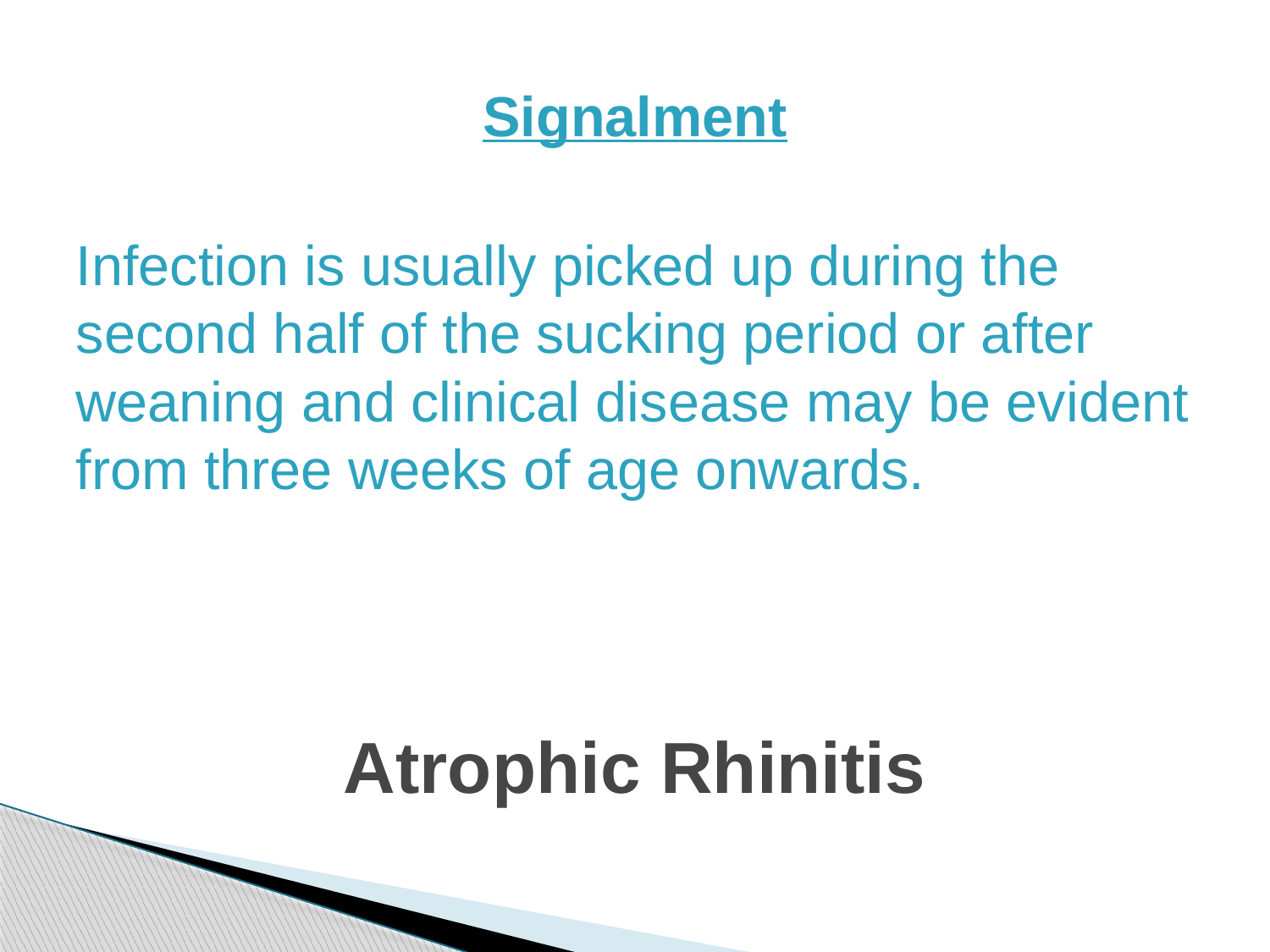

Signalment

Infection is usually picked up during the second half of the sucking period or after weaning and clinical disease may be evident from three weeks of age onwards.
# Atrophic Rhinitis